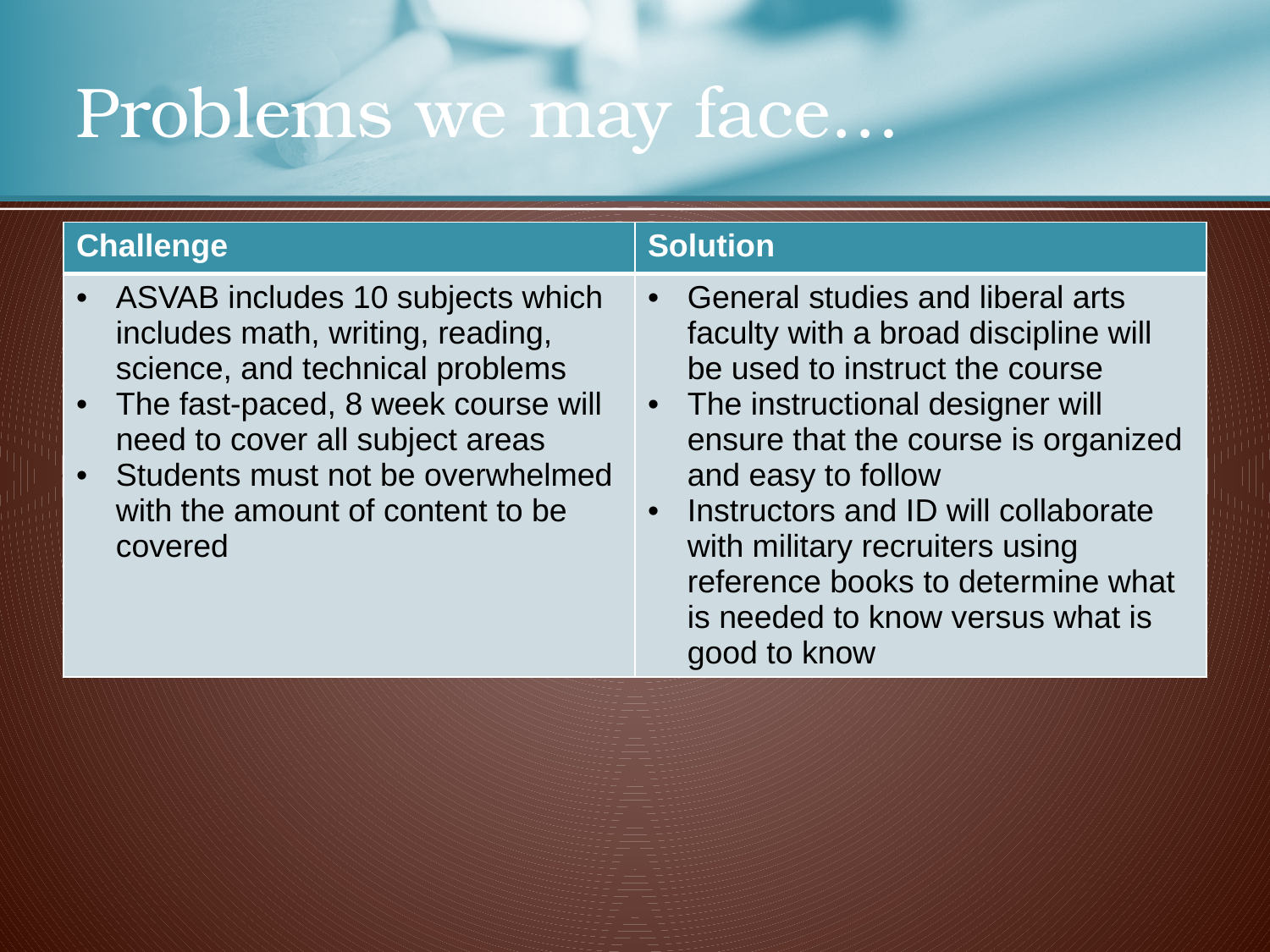

# Problems we may face…
| Challenge | Solution |
| --- | --- |
| ASVAB includes 10 subjects which includes math, writing, reading, science, and technical problems The fast-paced, 8 week course will need to cover all subject areas Students must not be overwhelmed with the amount of content to be covered | General studies and liberal arts faculty with a broad discipline will be used to instruct the course The instructional designer will ensure that the course is organized and easy to follow Instructors and ID will collaborate with military recruiters using reference books to determine what is needed to know versus what is good to know |